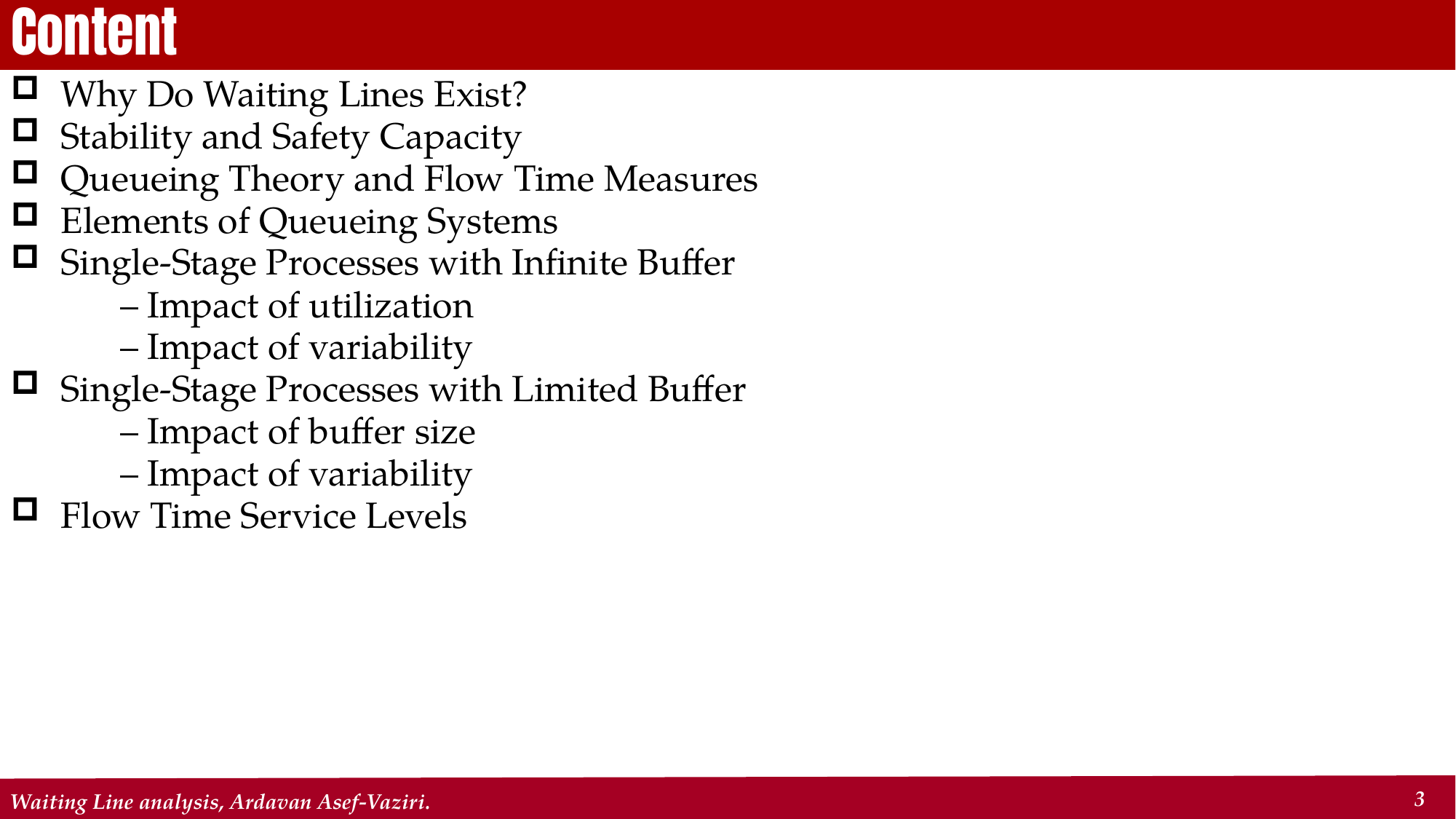

# Content
 Why Do Waiting Lines Exist?
 Stability and Safety Capacity
 Queueing Theory and Flow Time Measures
 Elements of Queueing Systems
 Single-Stage Processes with Infinite Buffer
            – Impact of utilization
            – Impact of variability
 Single-Stage Processes with Limited Buffer
            – Impact of buffer size
            – Impact of variability
 Flow Time Service Levels